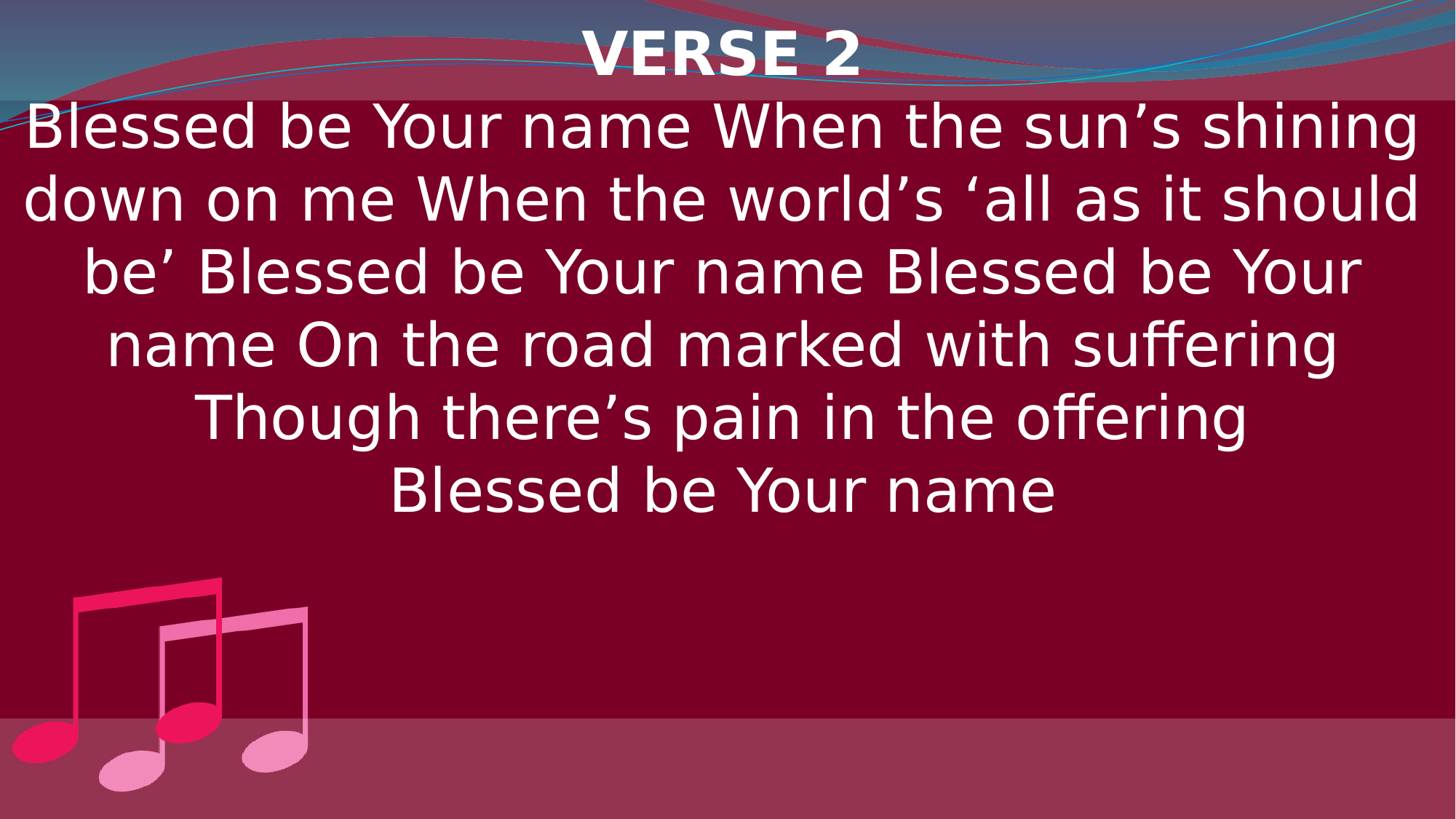

VERSE 2
Blessed be Your name When the sun’s shining down on me When the world’s ‘all as it should be’ Blessed be Your name Blessed be Your name On the road marked with suffering
Though there’s pain in the offering
Blessed be Your name